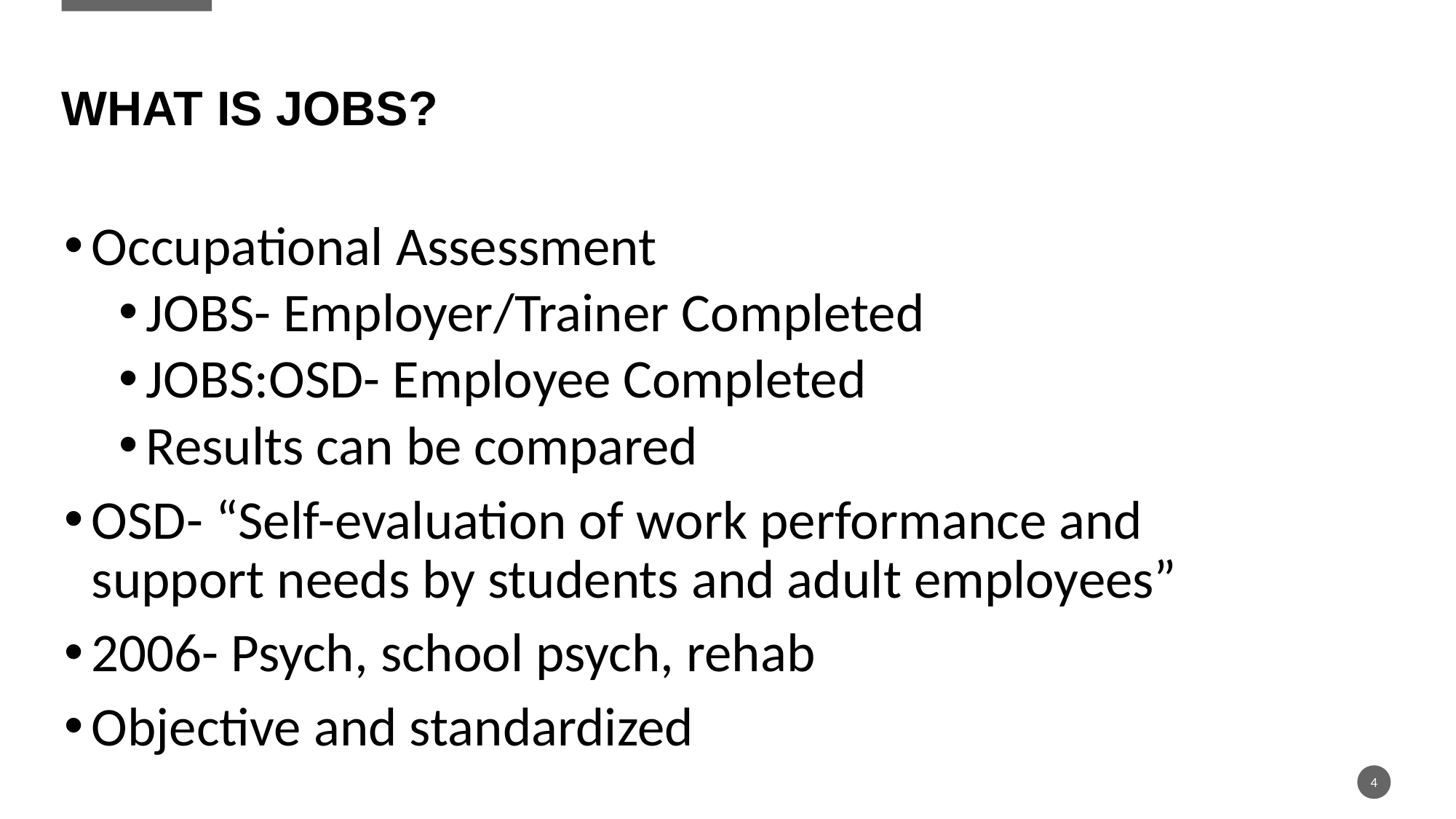

# What is Jobs?
Occupational Assessment
JOBS- Employer/Trainer Completed
JOBS:OSD- Employee Completed
Results can be compared
OSD- “Self-evaluation of work performance and support needs by students and adult employees”
2006- Psych, school psych, rehab
Objective and standardized

4